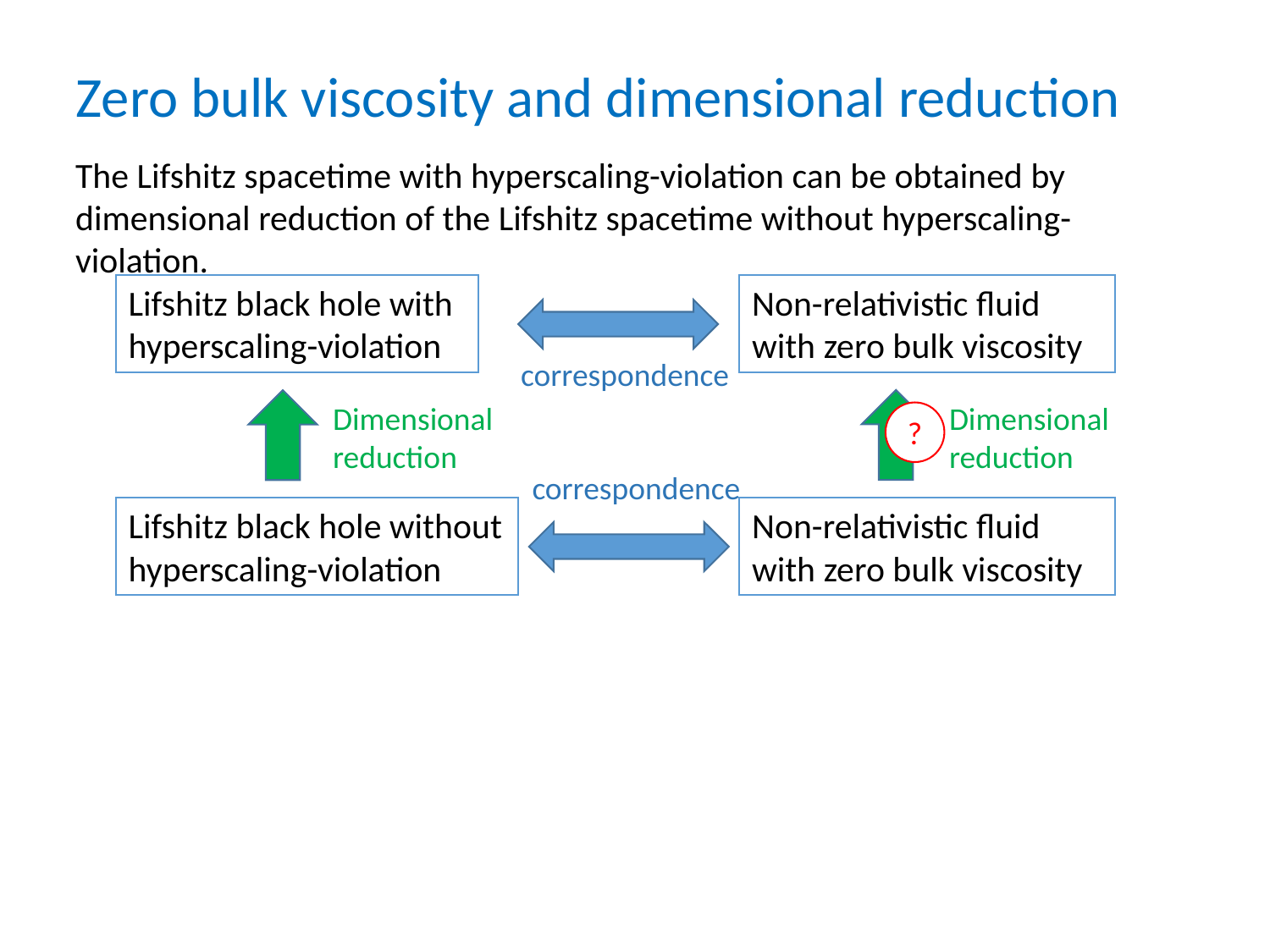

# Zero bulk viscosity and dimensional reduction
The Lifshitz spacetime with hyperscaling-violation can be obtained by dimensional reduction of the Lifshitz spacetime without hyperscaling-violation.
Lifshitz black hole with hyperscaling-violation
Non-relativistic fluid with zero bulk viscosity

correspondence

Dimensional reduction
Dimensional reduction
?
correspondence
Lifshitz black hole without hyperscaling-violation
Non-relativistic fluid with zero bulk viscosity